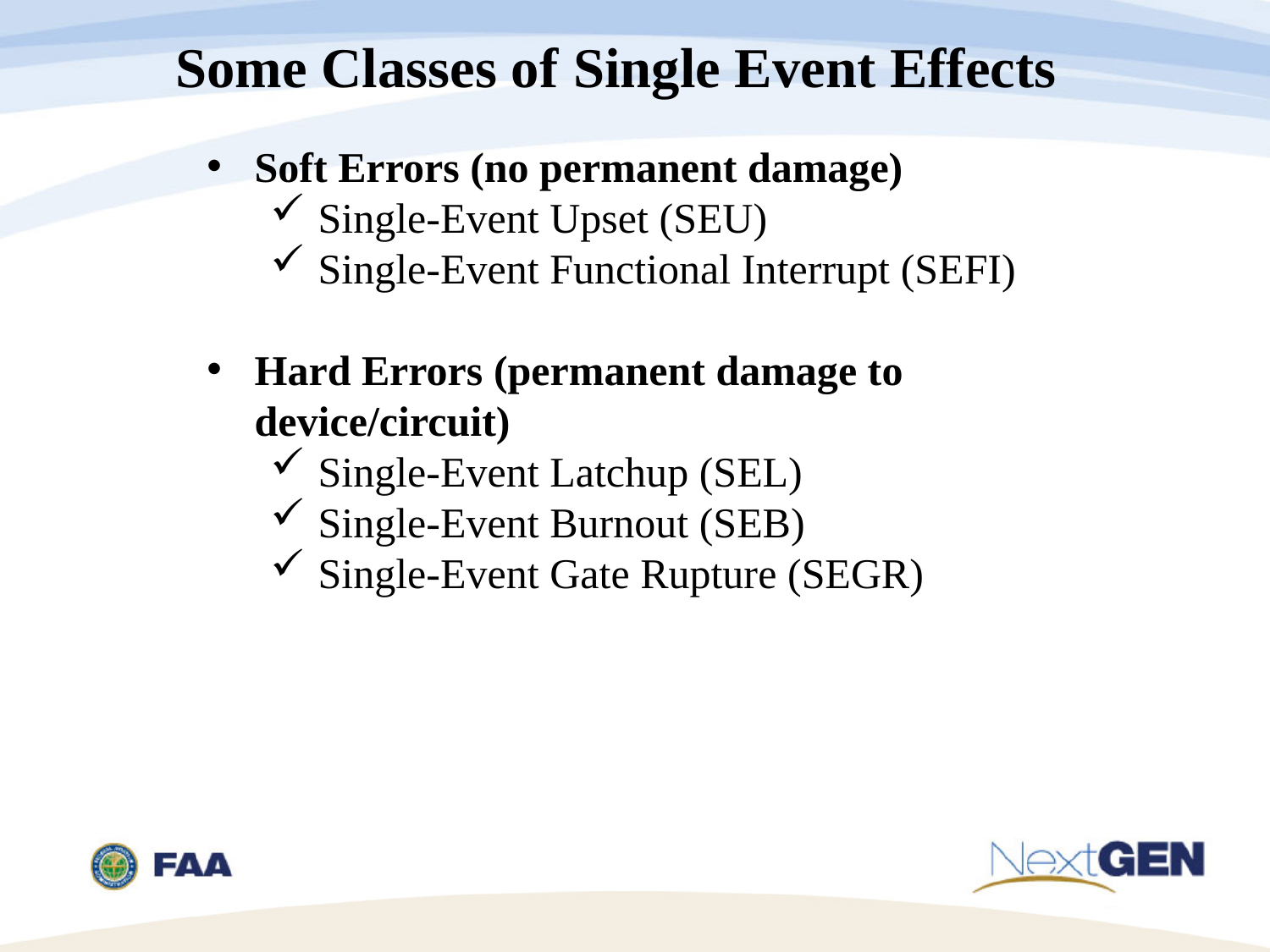

Some Classes of Single Event Effects
Soft Errors (no permanent damage)
Single-Event Upset (SEU)
Single-Event Functional Interrupt (SEFI)

Hard Errors (permanent damage to device/circuit)
Single-Event Latchup (SEL)
Single-Event Burnout (SEB)
Single-Event Gate Rupture (SEGR)